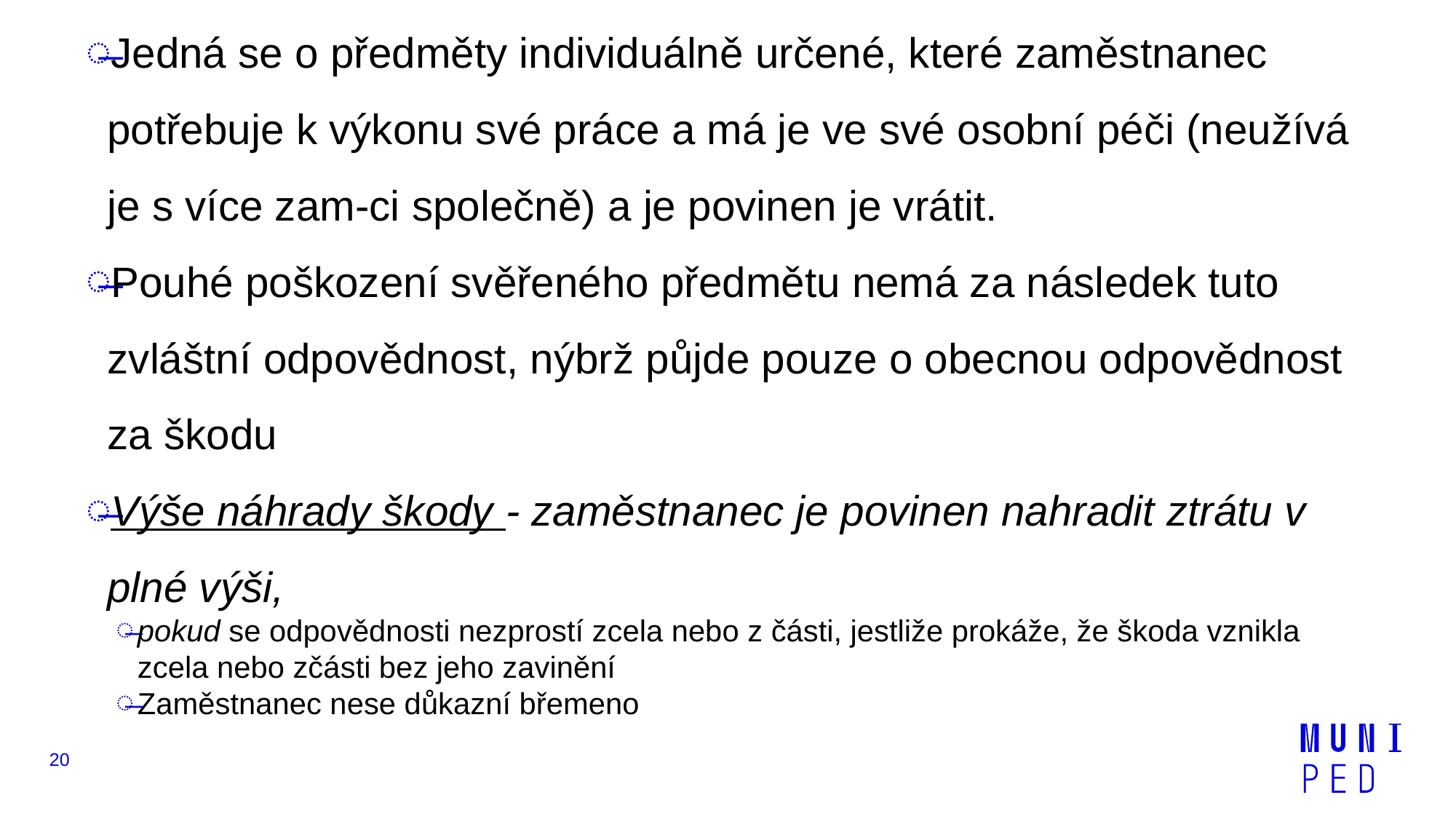

Jedná se o předměty individuálně určené, které zaměstnanec potřebuje k výkonu své práce a má je ve své osobní péči (neužívá je s více zam-ci společně) a je povinen je vrátit.
Pouhé poškození svěřeného předmětu nemá za následek tuto zvláštní odpovědnost, nýbrž půjde pouze o obecnou odpovědnost za škodu
Výše náhrady škody - zaměstnanec je povinen nahradit ztrátu v plné výši,
pokud se odpovědnosti nezprostí zcela nebo z části, jestliže prokáže, že škoda vznikla zcela nebo zčásti bez jeho zavinění
Zaměstnanec nese důkazní břemeno

20